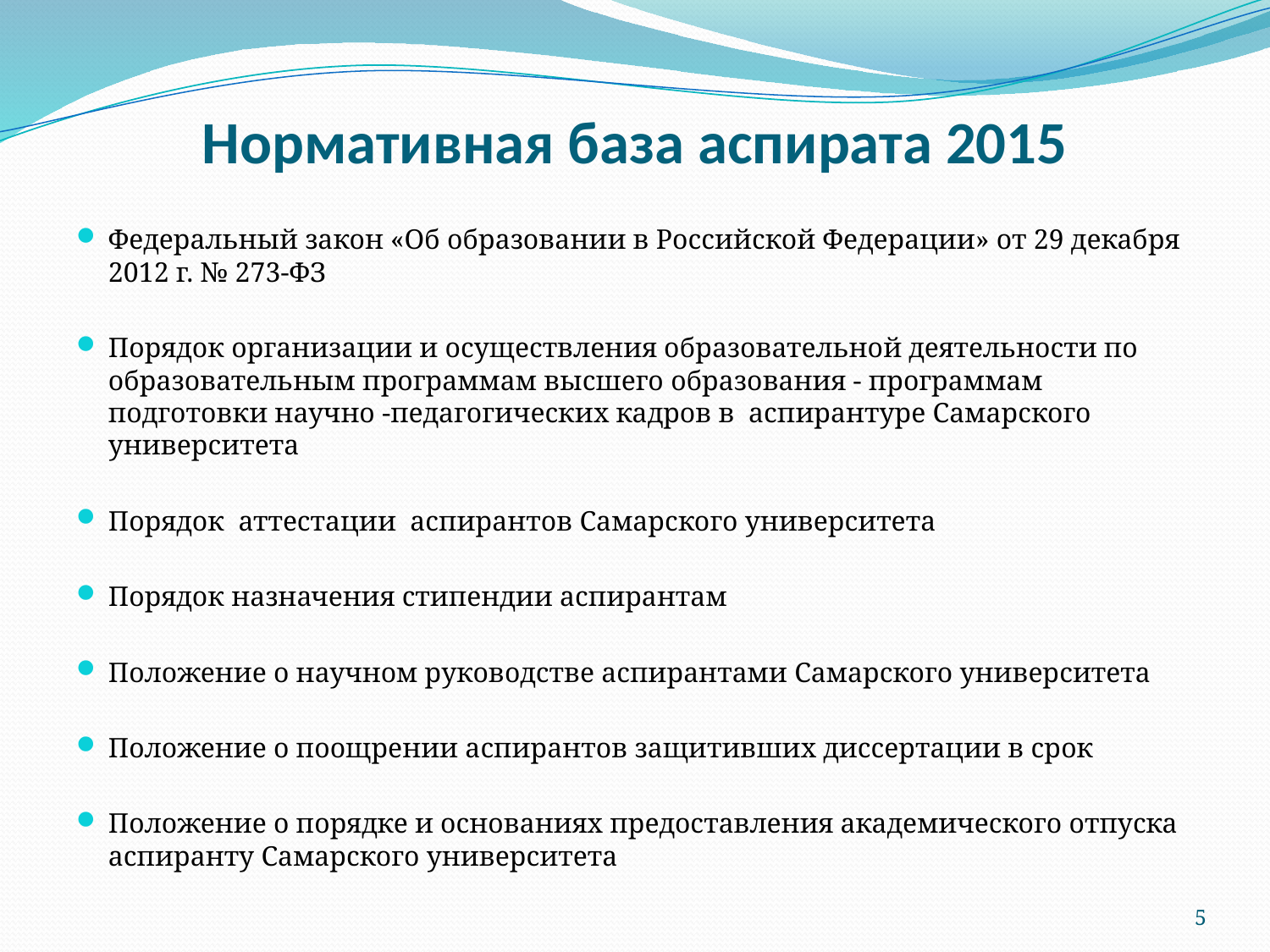

# Нормативная база аспирата 2015
Федеральный закон «Об образовании в Российской Федерации» от 29 декабря 2012 г. № 273-ФЗ

Порядок организации и осуществления образовательной деятельности по образовательным программам высшего образования - программам подготовки научно -педагогических кадров в  аспирантуре Самарского университета

Порядок  аттестации  аспирантов Самарского университета

Порядок назначения стипендии аспирантам

Положение о научном руководстве аспирантами Самарского университета

Положение о поощрении аспирантов защитивших диссертации в срок

Положение о порядке и основаниях предоставления академического отпуска аспиранту Самарского университета

5